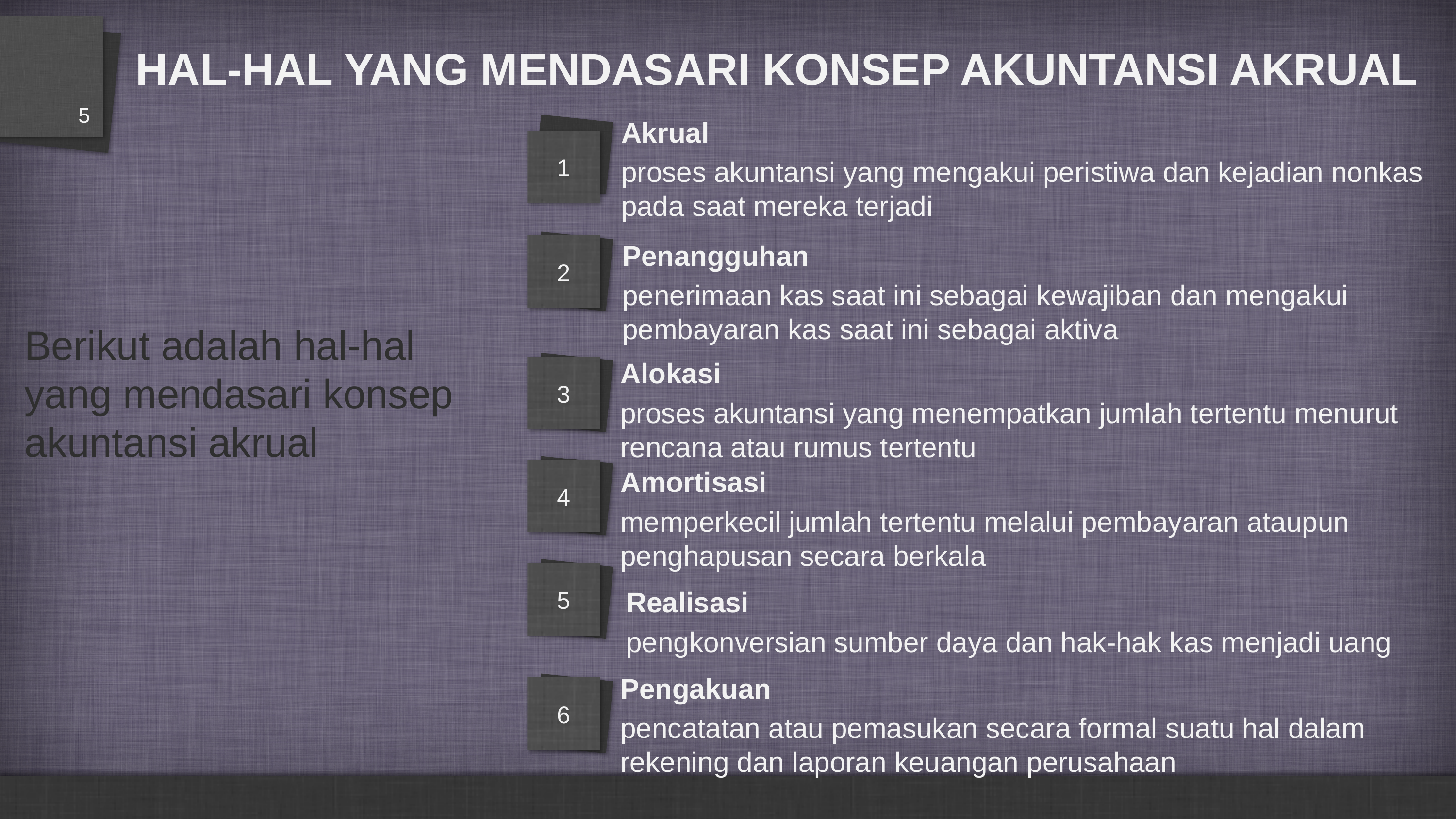

# HAL-HAL YANG MENDASARI KONSEP AKUNTANSI AKRUAL
5
Akrual
proses akuntansi yang mengakui peristiwa dan kejadian nonkas pada saat mereka terjadi
Berikut adalah hal-hal yang mendasari konsep akuntansi akrual
Penangguhan
penerimaan kas saat ini sebagai kewajiban dan mengakui pembayaran kas saat ini sebagai aktiva
Alokasi
proses akuntansi yang menempatkan jumlah tertentu menurut rencana atau rumus tertentu
Amortisasi
memperkecil jumlah tertentu melalui pembayaran ataupun penghapusan secara berkala
Realisasi
pengkonversian sumber daya dan hak-hak kas menjadi uang
Pengakuan
pencatatan atau pemasukan secara formal suatu hal dalam rekening dan laporan keuangan perusahaan